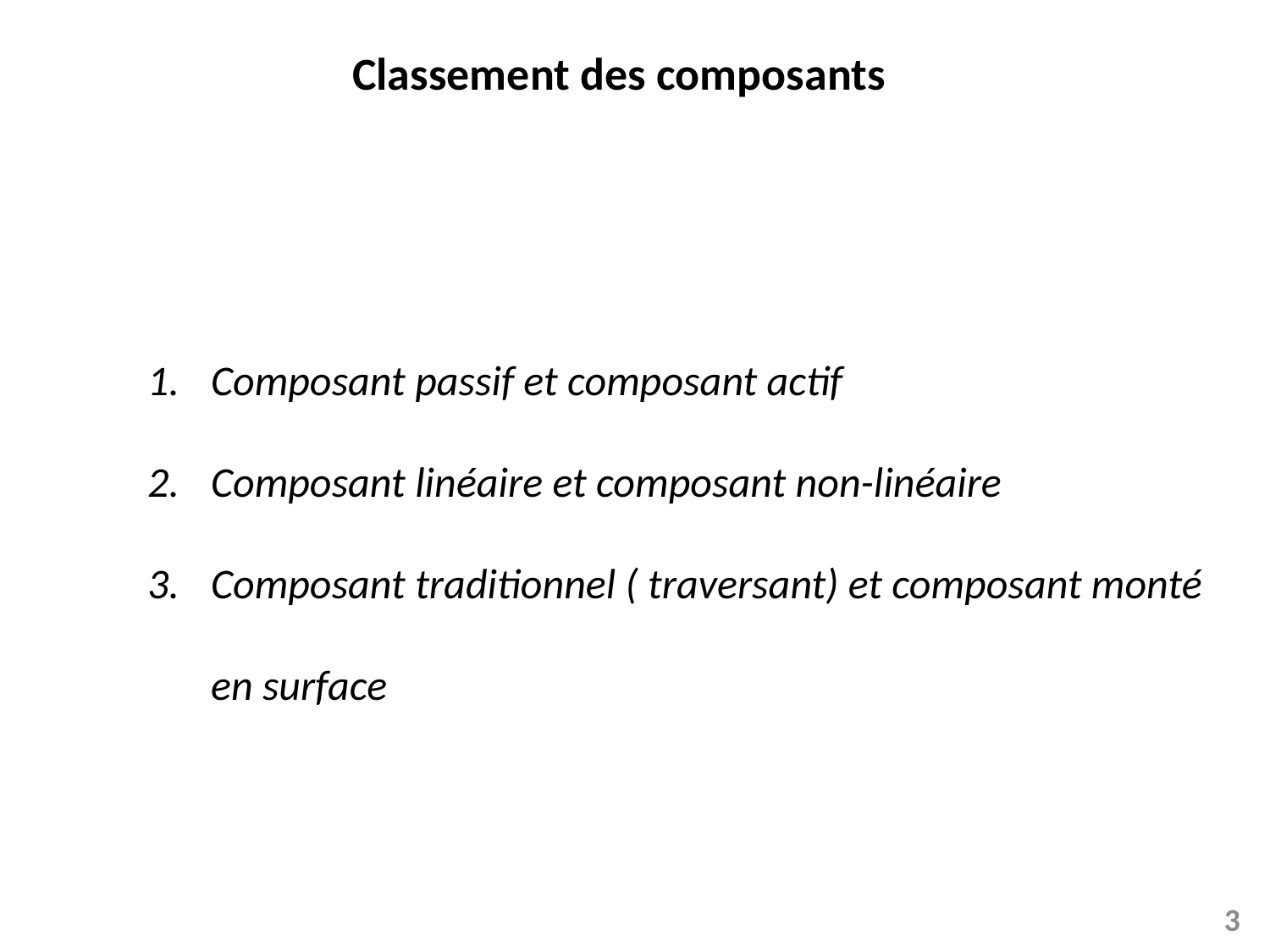

# Classement des composants
Composant passif et composant actif
Composant linéaire et composant non-linéaire
Composant traditionnel ( traversant) et composant monté en surface

3